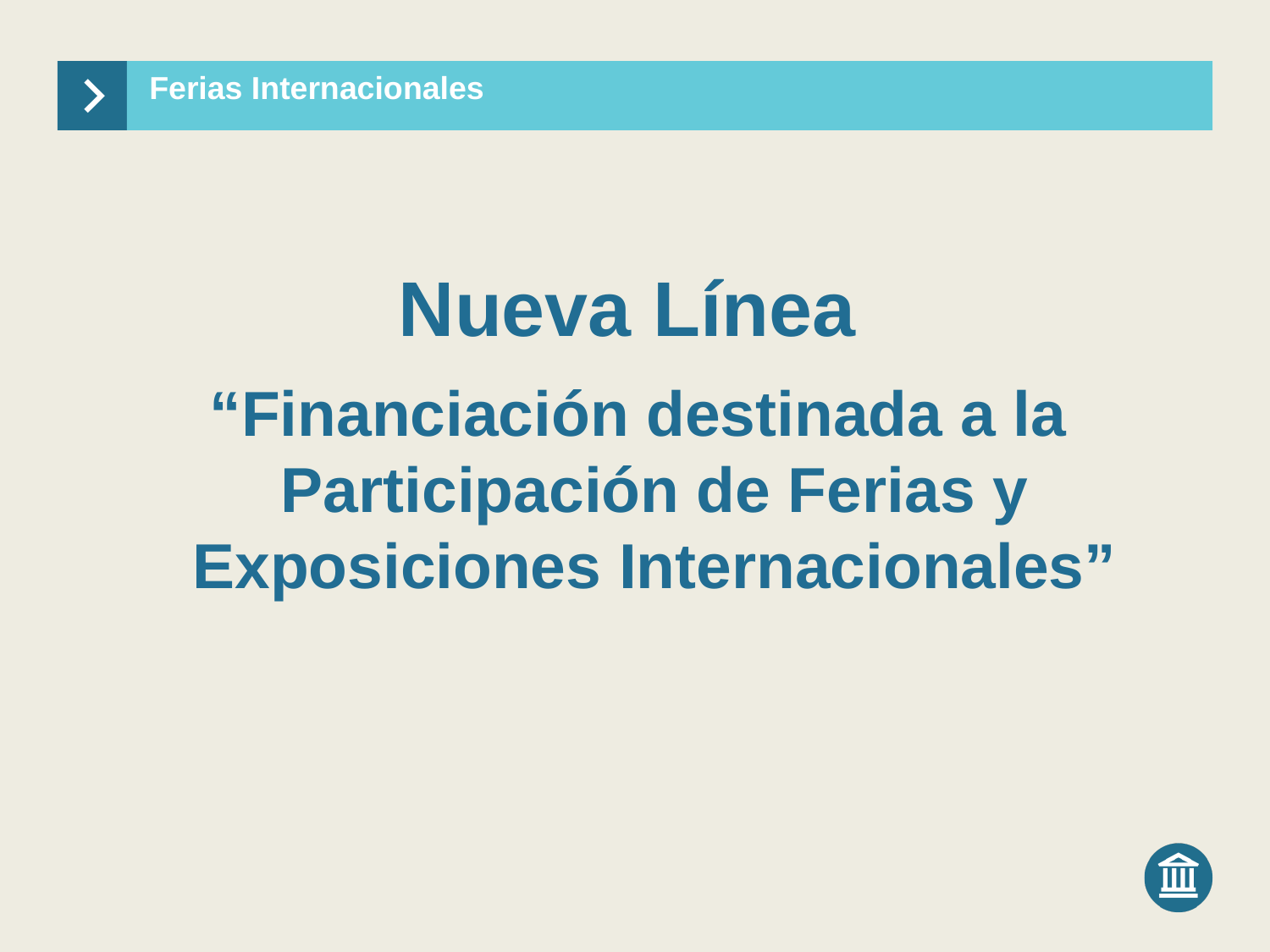

# Ferias Internacionales
Nueva Línea
“Financiación destinada a la Participación de Ferias y Exposiciones Internacionales”